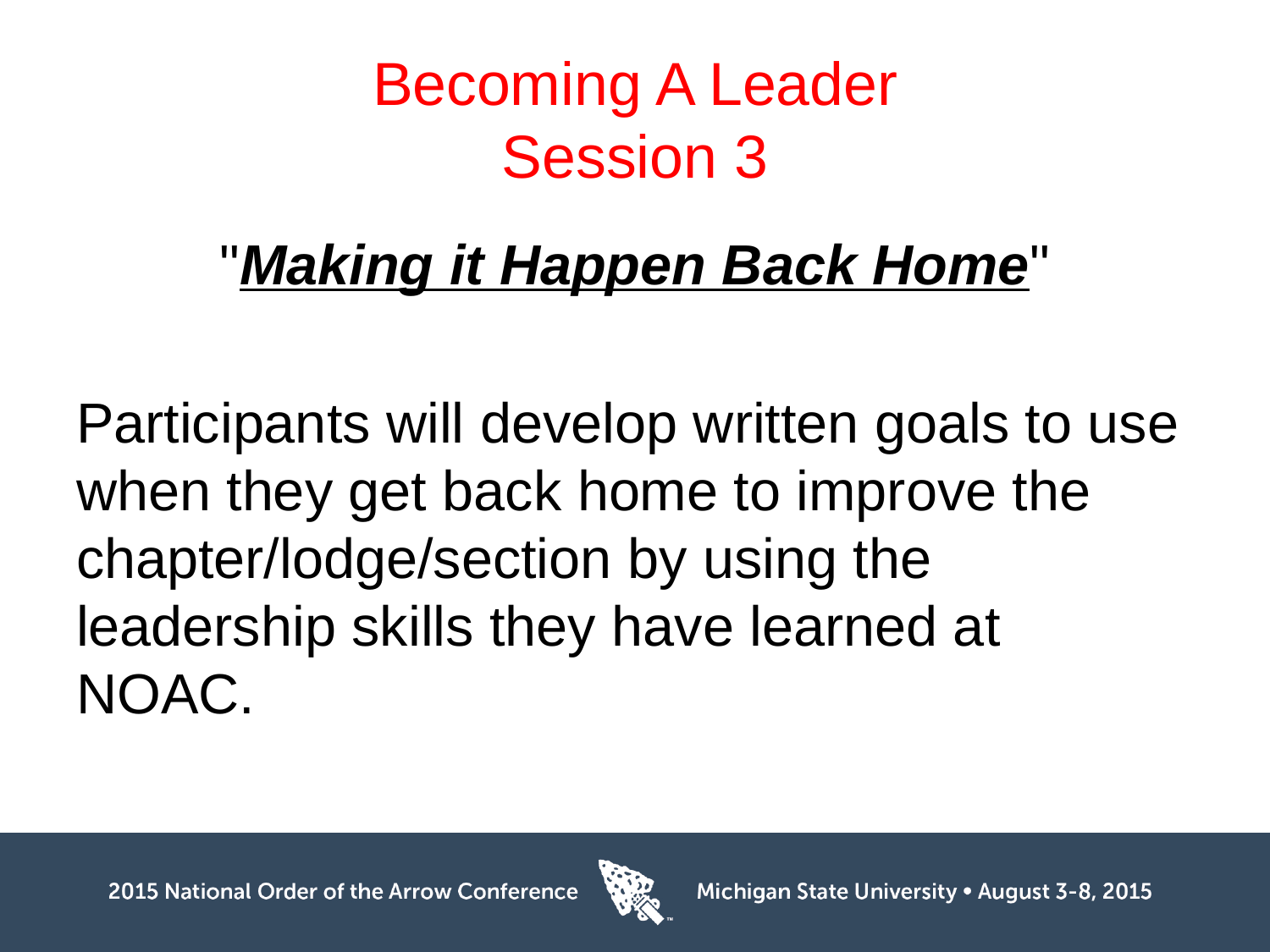

# Becoming A Leader Session 3
"Making it Happen Back Home"

Participants will develop written goals to use when they get back home to improve the chapter/lodge/section by using the leadership skills they have learned at NOAC.